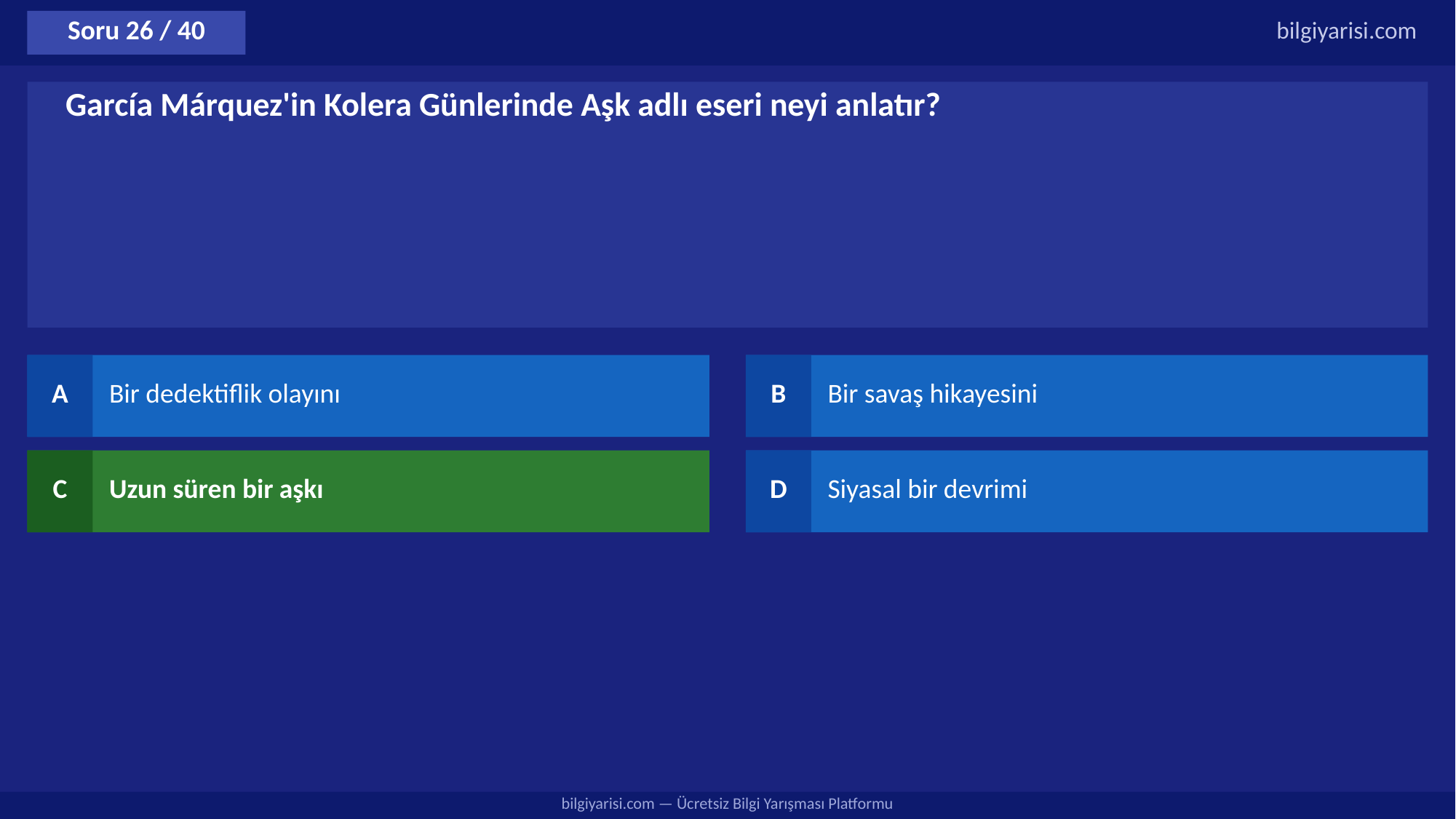

Soru 26 / 40
bilgiyarisi.com

García Márquez'in Kolera Günlerinde Aşk adlı eseri neyi anlatır?

A
Bir dedektiflik olayını

B
Bir savaş hikayesini

C
Uzun süren bir aşkı

D
Siyasal bir devrimi
bilgiyarisi.com — Ücretsiz Bilgi Yarışması Platformu